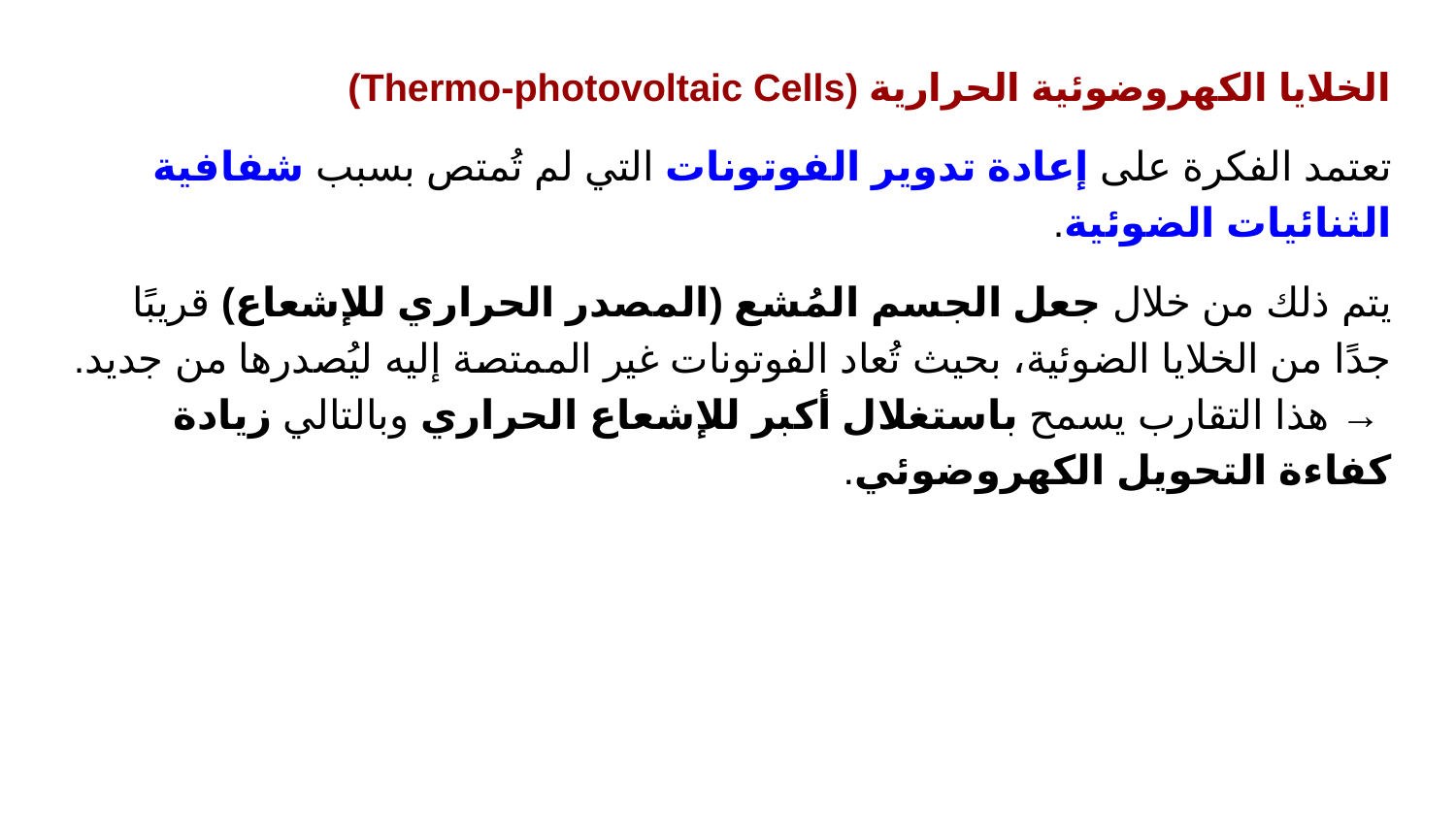

الخلايا الكهروضوئية الحرارية (Thermo-photovoltaic Cells)
تعتمد الفكرة على إعادة تدوير الفوتونات التي لم تُمتص بسبب شفافية الثنائيات الضوئية.
يتم ذلك من خلال جعل الجسم المُشع (المصدر الحراري للإشعاع) قريبًا جدًا من الخلايا الضوئية، بحيث تُعاد الفوتونات غير الممتصة إليه ليُصدرها من جديد.
 → هذا التقارب يسمح باستغلال أكبر للإشعاع الحراري وبالتالي زيادة كفاءة التحويل الكهروضوئي.